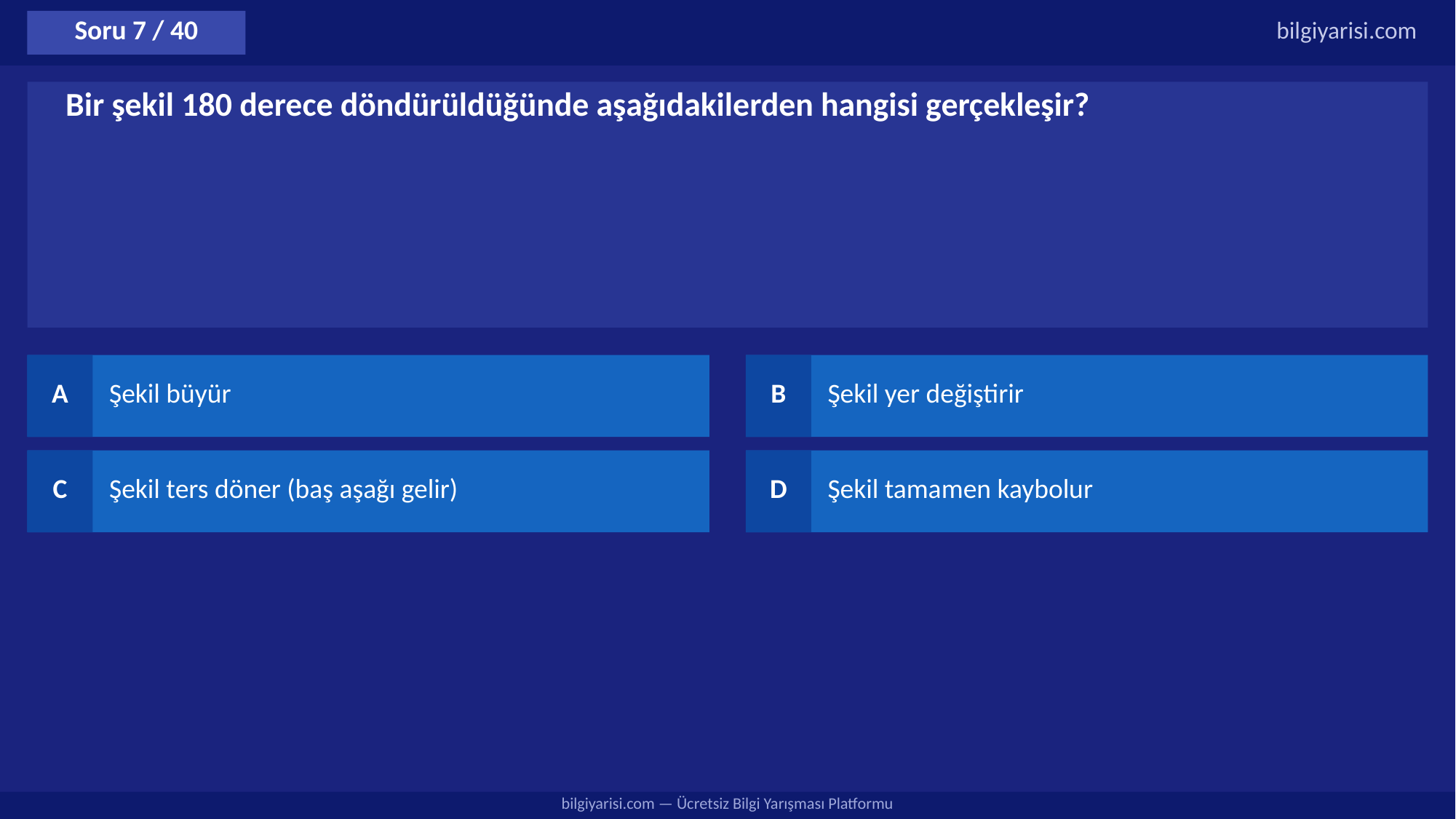

Soru 7 / 40
bilgiyarisi.com

Bir şekil 180 derece döndürüldüğünde aşağıdakilerden hangisi gerçekleşir?

A
Şekil büyür

B
Şekil yer değiştirir

C
Şekil ters döner (baş aşağı gelir)

D
Şekil tamamen kaybolur
bilgiyarisi.com — Ücretsiz Bilgi Yarışması Platformu